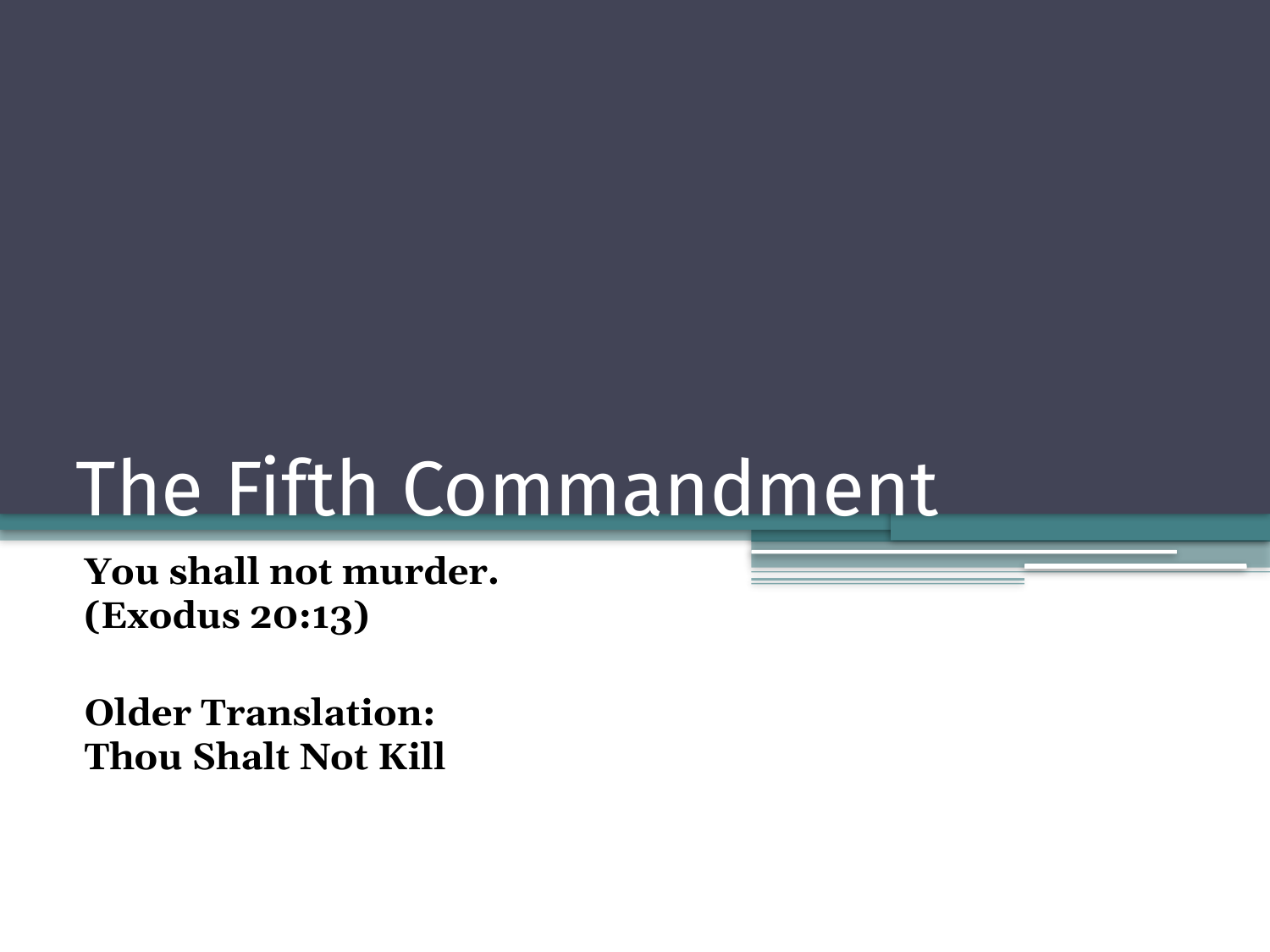

# The Fifth Commandment
You shall not murder.
(Exodus 20:13)

Older Translation:
Thou Shalt Not Kill